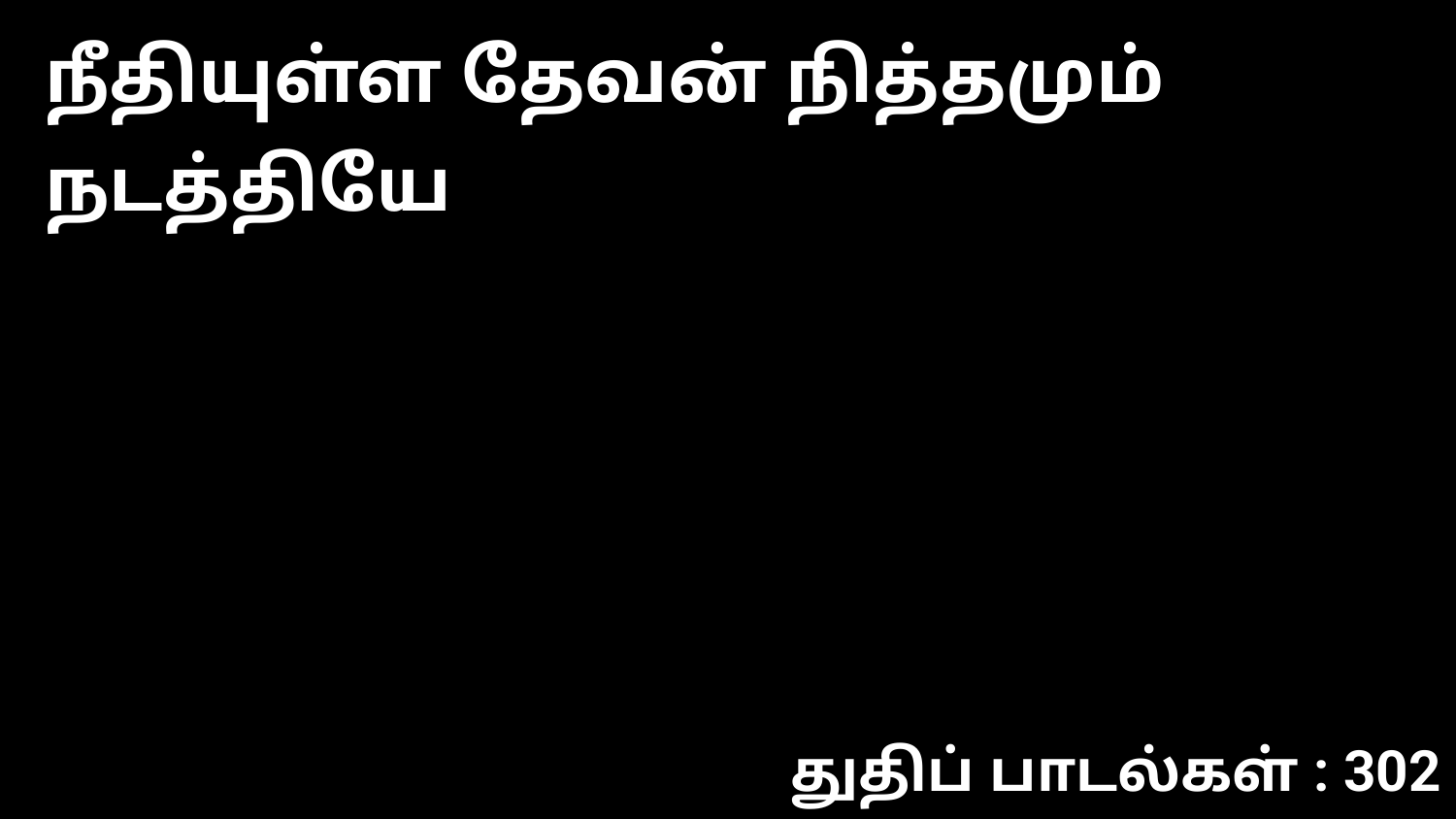

நீதியுள்ள தேவன் நித்தமும் நடத்தியே
துதிப் பாடல்கள் : 302